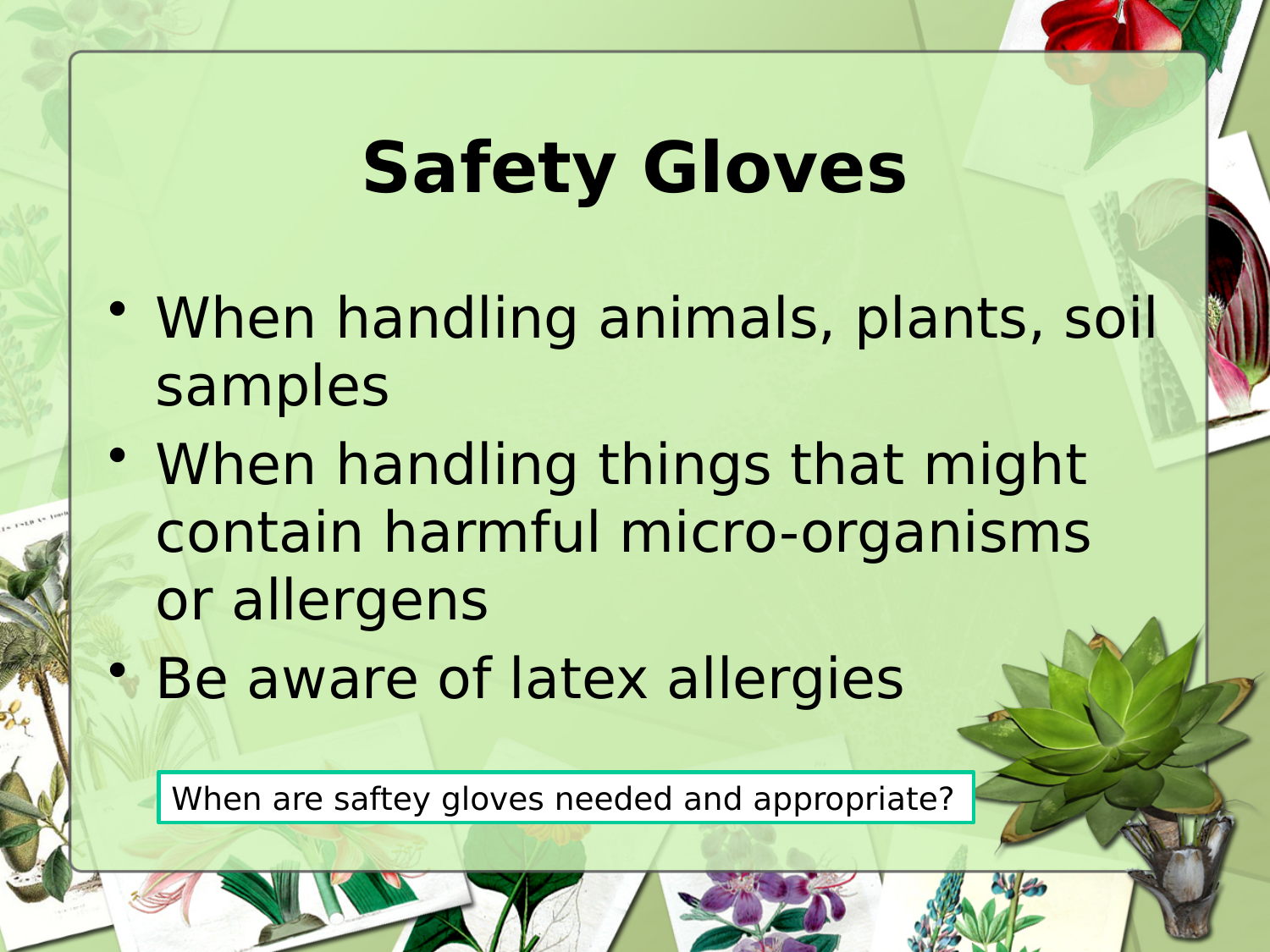

# Safety Gloves
When handling animals, plants, soil samples
When handling things that might contain harmful micro-organisms or allergens
Be aware of latex allergies
When are saftey gloves needed and appropriate?